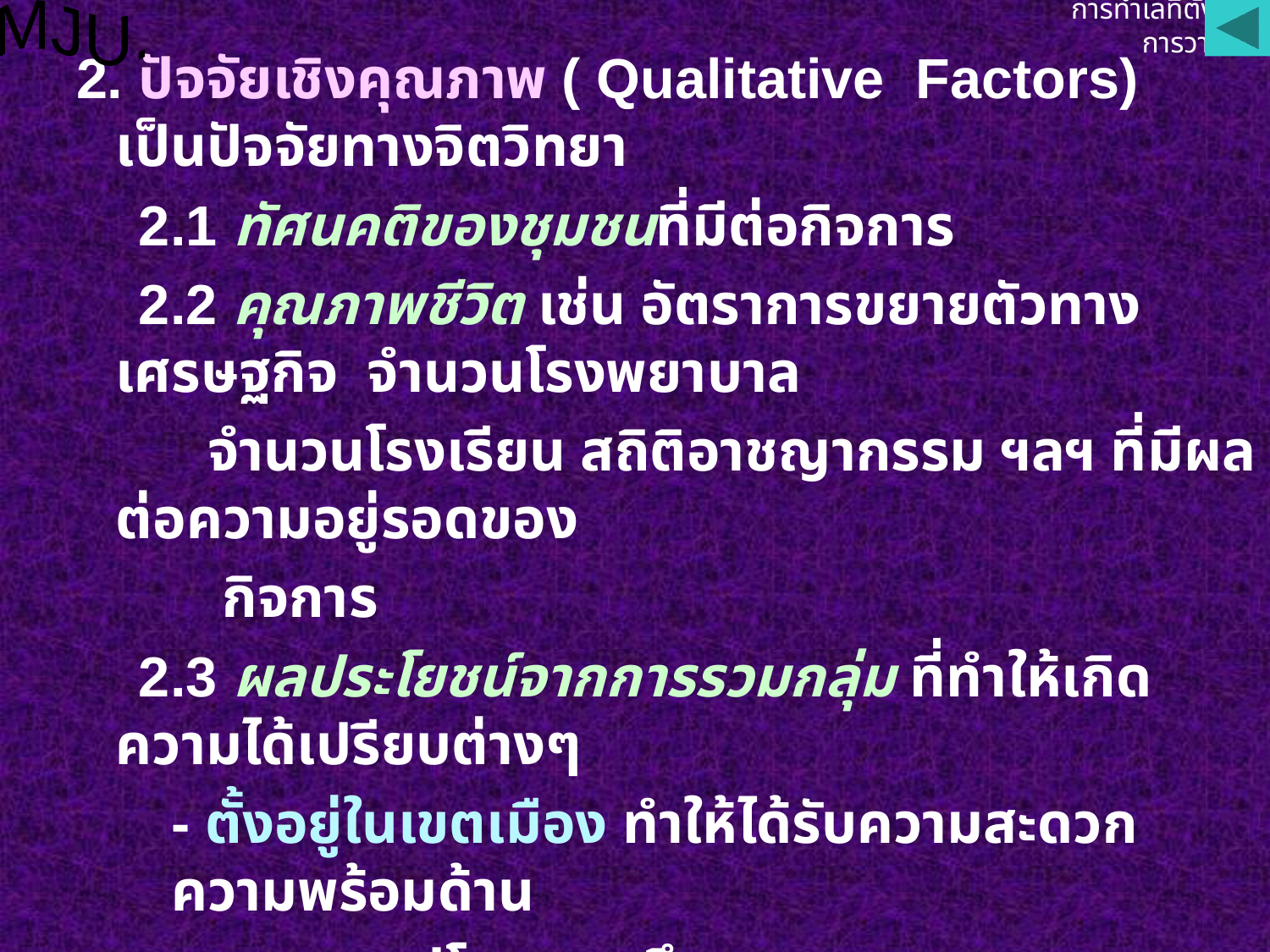

MJU.
การทำเลที่ตั้งและการวางผัง

2. ปัจจัยเชิงคุณภาพ ( Qualitative  Factors)     เป็นปัจจัยทางจิตวิทยา
    2.1 ทัศนคติของชุมชนที่มีต่อกิจการ
    2.2 คุณภาพชีวิต เช่น อัตราการขยายตัวทางเศรษฐกิจ  จำนวนโรงพยาบาล
         จำนวนโรงเรียน สถิติอาชญากรรม ฯลฯ ที่มีผลต่อความอยู่รอดของ
          กิจการ
    2.3 ผลประโยชน์จากการรวมกลุ่ม ที่ทำให้เกิดความได้เปรียบต่างๆ
  - ตั้งอยู่ในเขตเมือง ทำให้ได้รับความสะดวก ความพร้อมด้าน
     สาธารณูปโภค การศึกษา คมนาคม คุณภาพชีวิต ฯลฯ
   - ตั้งอยู่รวมกลุ่มของกิจการที่เกี่ยวข้องกัน ทำให้ได้รับวัตถุดิบในเวลา
     ที่ไม่ต่างจากคู่แข่ง สามารถเลือกแรงงานที่มีทักษะสูงได้ง่าย  ฯลฯ
2.4 ความชอบของผู้บริหาร